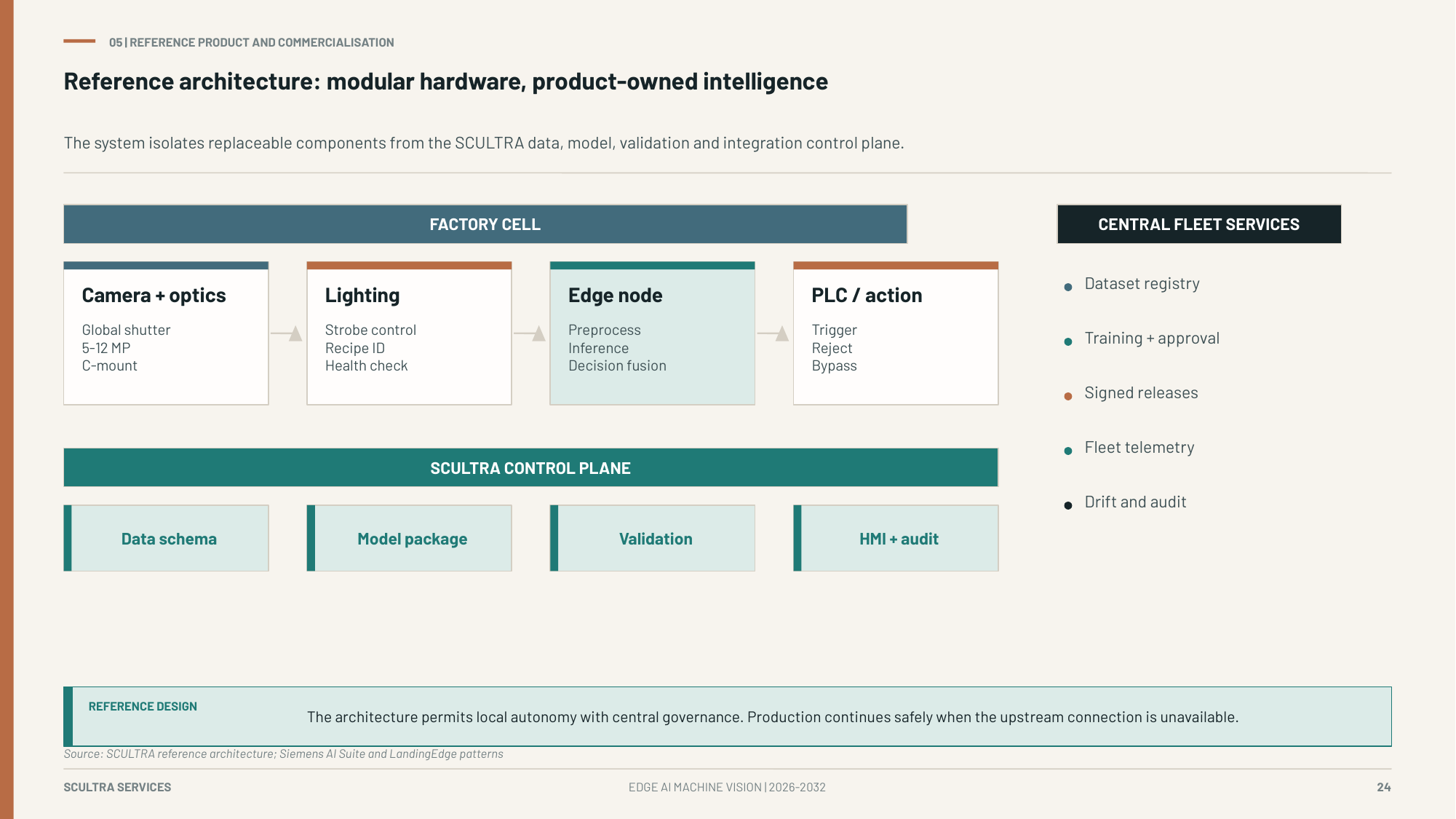

05 | REFERENCE PRODUCT AND COMMERCIALISATION

Reference architecture: modular hardware, product-owned intelligence
The system isolates replaceable components from the SCULTRA data, model, validation and integration control plane.

FACTORY CELL
CENTRAL FLEET SERVICES

Dataset registry
Camera + optics
Lighting
Edge node
PLC / action

Global shutter
5-12 MP
C-mount
Strobe control
Recipe ID
Health check
Preprocess
Inference
Decision fusion
Trigger
Reject
Bypass

Training + approval

Signed releases

Fleet telemetry

SCULTRA CONTROL PLANE
Drift and audit

Data schema
Model package
Validation
HMI + audit

The architecture permits local autonomy with central governance. Production continues safely when the upstream connection is unavailable.
REFERENCE DESIGN
Source: SCULTRA reference architecture; Siemens AI Suite and LandingEdge patterns

SCULTRA SERVICES
EDGE AI MACHINE VISION | 2026-2032
24